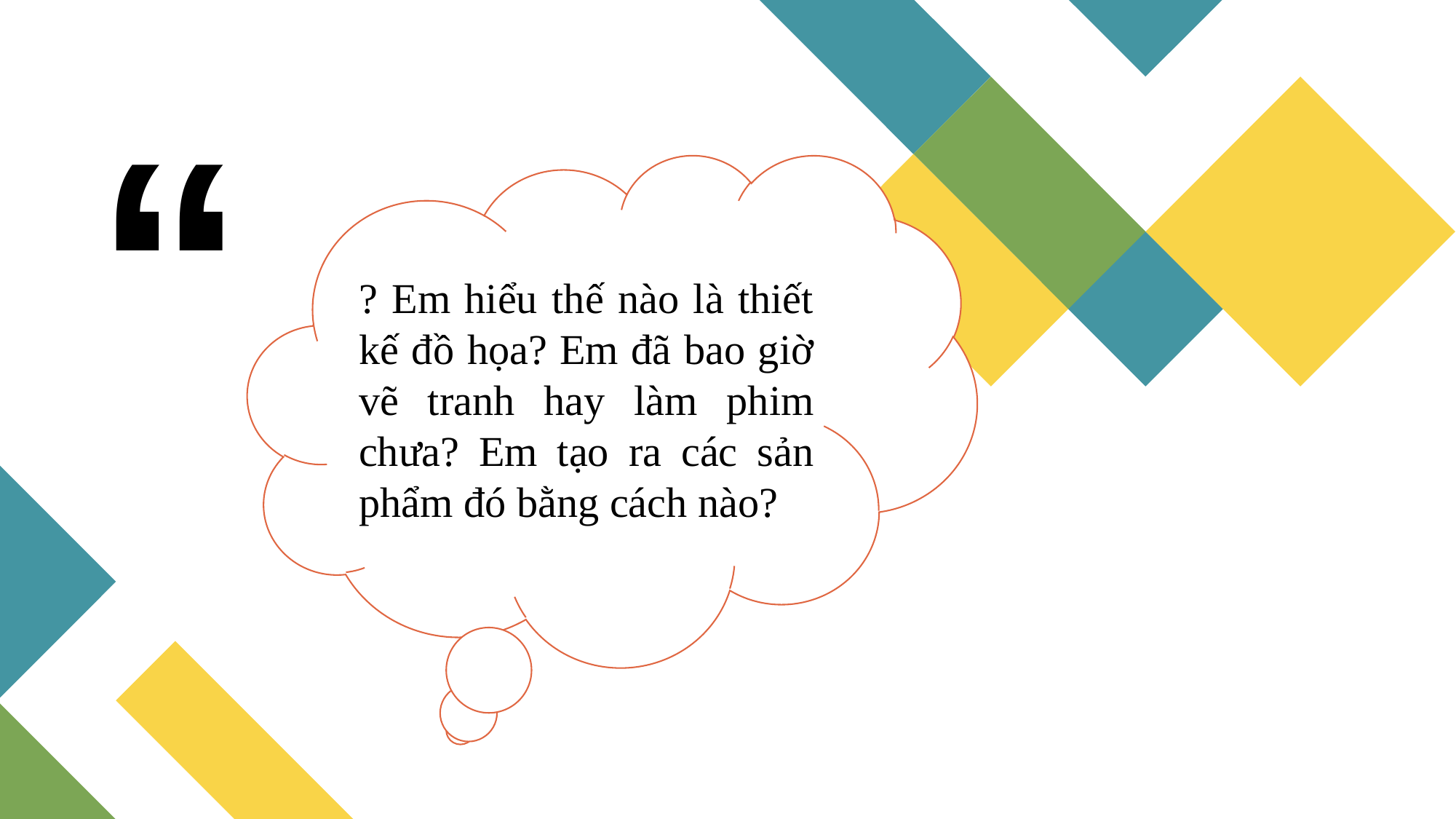

? Em hiểu thế nào là thiết kế đồ họa? Em đã bao giờ vẽ tranh hay làm phim chưa? Em tạo ra các sản phẩm đó bằng cách nào?